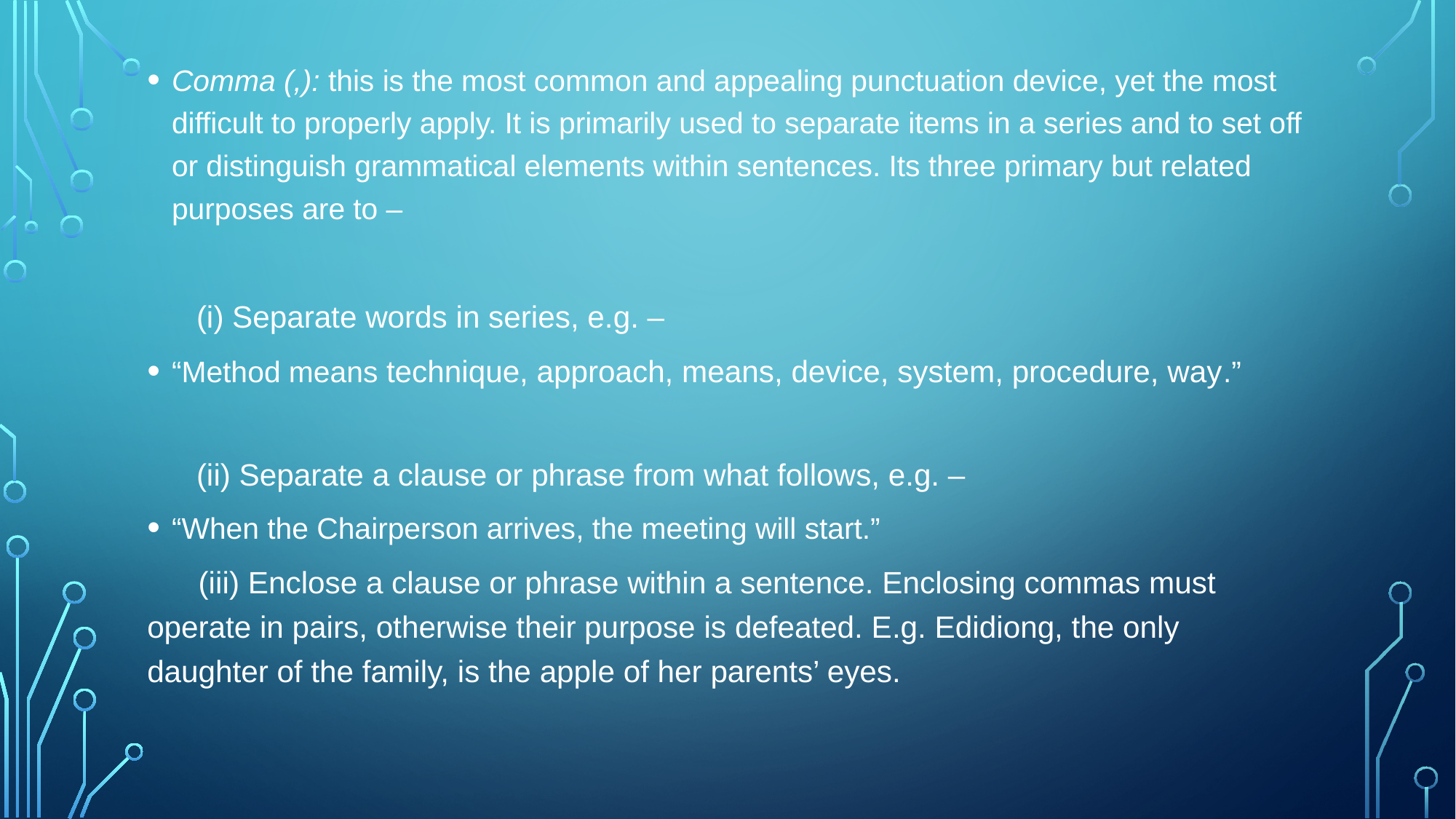

Comma (,): this is the most common and appealing punctuation device, yet the most difficult to properly apply. It is primarily used to separate items in a series and to set off or distinguish grammatical elements within sentences. Its three primary but related purposes are to –

(i) Separate words in series, e.g. –
“Method means technique, approach, means, device, system, procedure, way.”

(ii) Separate a clause or phrase from what follows, e.g. –
“When the Chairperson arrives, the meeting will start.”
      (iii) Enclose a clause or phrase within a sentence. Enclosing commas must operate in pairs, otherwise their purpose is defeated. E.g. Edidiong, the only daughter of the family, is the apple of her parents’ eyes.

28